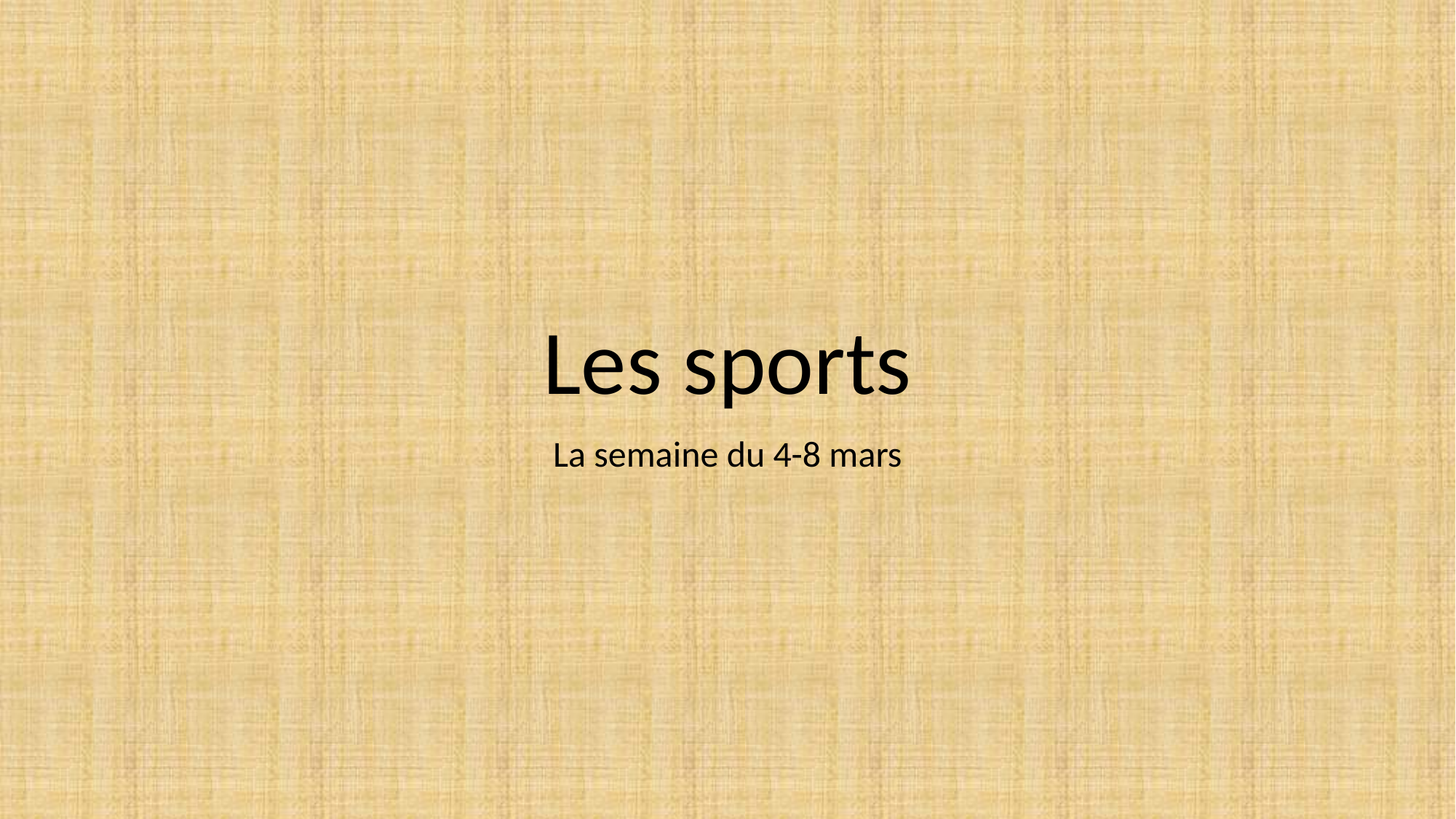

# Les sports
La semaine du 4-8 mars